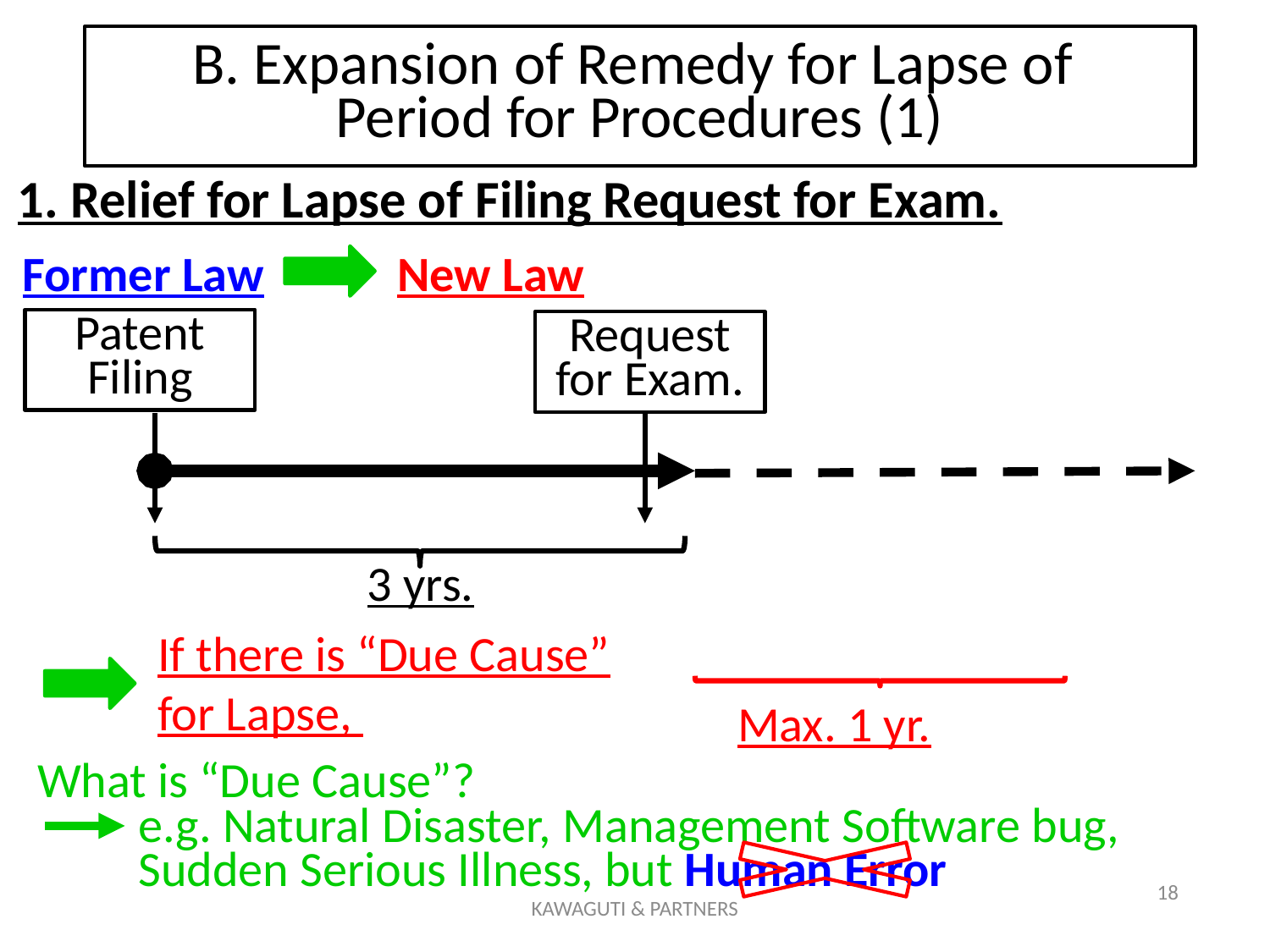

# B. Expansion of Remedy for Lapse of Period for Procedures (1)
1. Relief for Lapse of Filing Request for Exam.
Former Law
New Law

Patent Filing
Request for Exam.

3 yrs.
If there is “Due Cause” for Lapse,

Max. 1 yr.
What is “Due Cause”?
         e.g. Natural Disaster, Management Software bug,
         Sudden Serious Illness, but Human Error

18
KAWAGUTI & PARTNERS